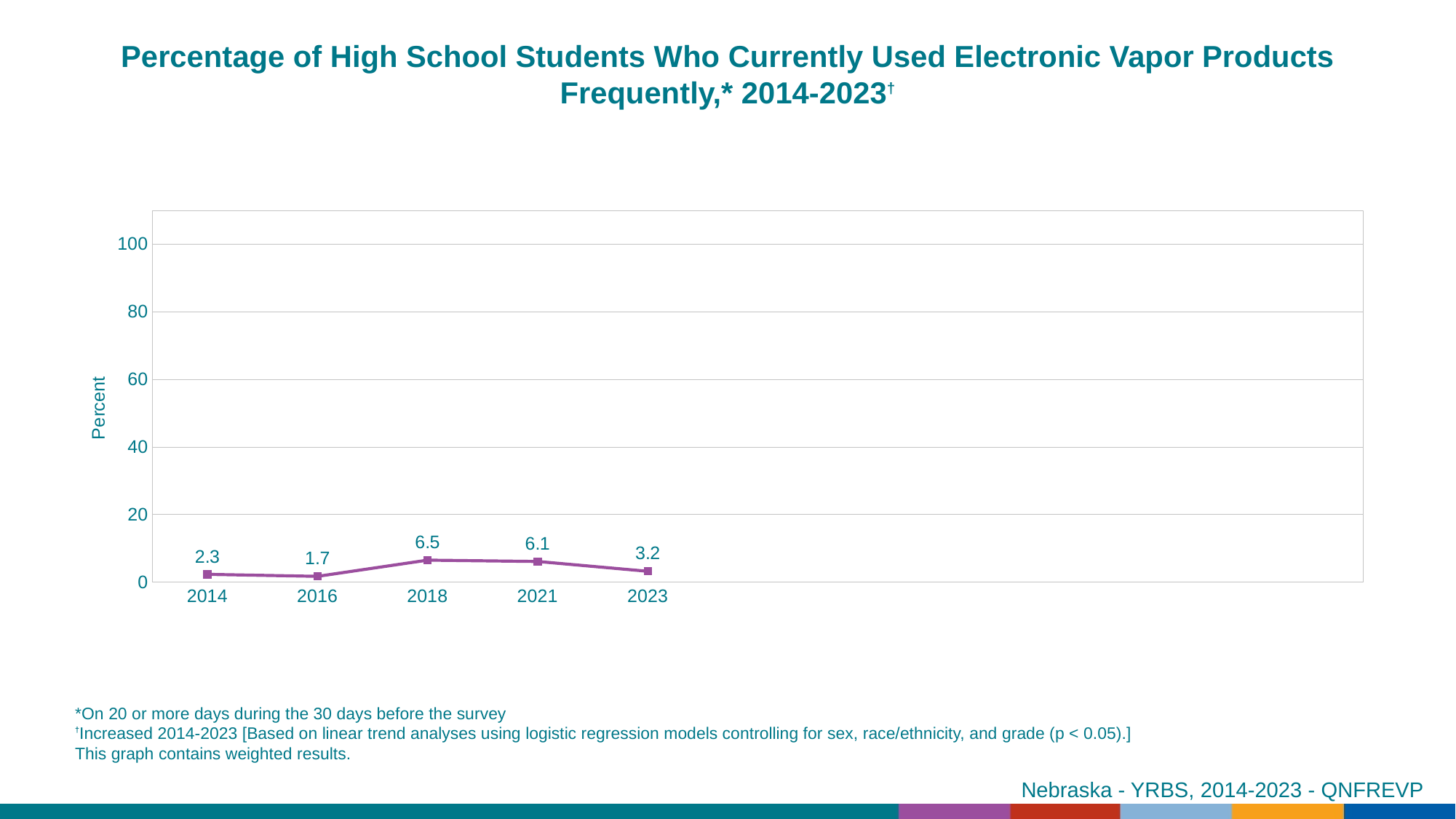

Percentage of High School Students Who Currently Used Electronic Vapor Products Frequently,* 2014-2023†

### Chart

| Category | Series 1 |
|---|---|
| 2014 | 2.3 |
| 2016 | 1.7 |
| 2018 | 6.5 |
| 2021 | 6.1 |
| 2023 | 3.2 |
|  | None |
|  | None |
|  | None |
|  | None |
|  | None |
|  | None |
*On 20 or more days during the 30 days before the survey
†Increased 2014-2023 [Based on linear trend analyses using logistic regression models controlling for sex, race/ethnicity, and grade (p < 0.05).]
This graph contains weighted results.
Nebraska - YRBS, 2014-2023 - QNFREVP